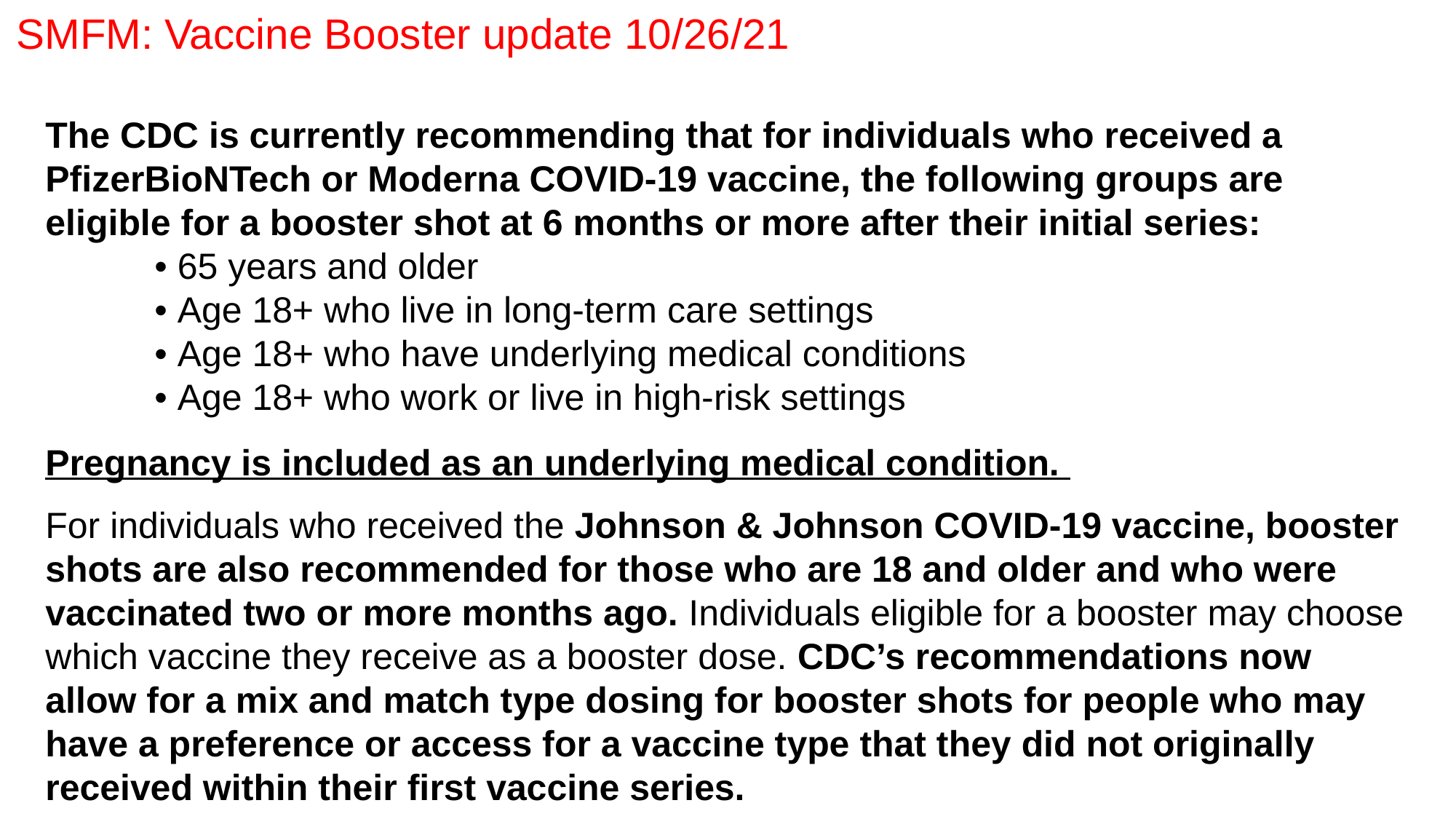

# SMFM: Vaccine Booster update 10/26/21
The CDC is currently recommending that for individuals who received a PfizerBioNTech or Moderna COVID-19 vaccine, the following groups are eligible for a booster shot at 6 months or more after their initial series:
	• 65 years and older
	• Age 18+ who live in long-term care settings
	• Age 18+ who have underlying medical conditions
	• Age 18+ who work or live in high-risk settings

Pregnancy is included as an underlying medical condition.

For individuals who received the Johnson & Johnson COVID-19 vaccine, booster shots are also recommended for those who are 18 and older and who were vaccinated two or more months ago. Individuals eligible for a booster may choose which vaccine they receive as a booster dose. CDC’s recommendations now allow for a mix and match type dosing for booster shots for people who may have a preference or access for a vaccine type that they did not originally received within their first vaccine series.